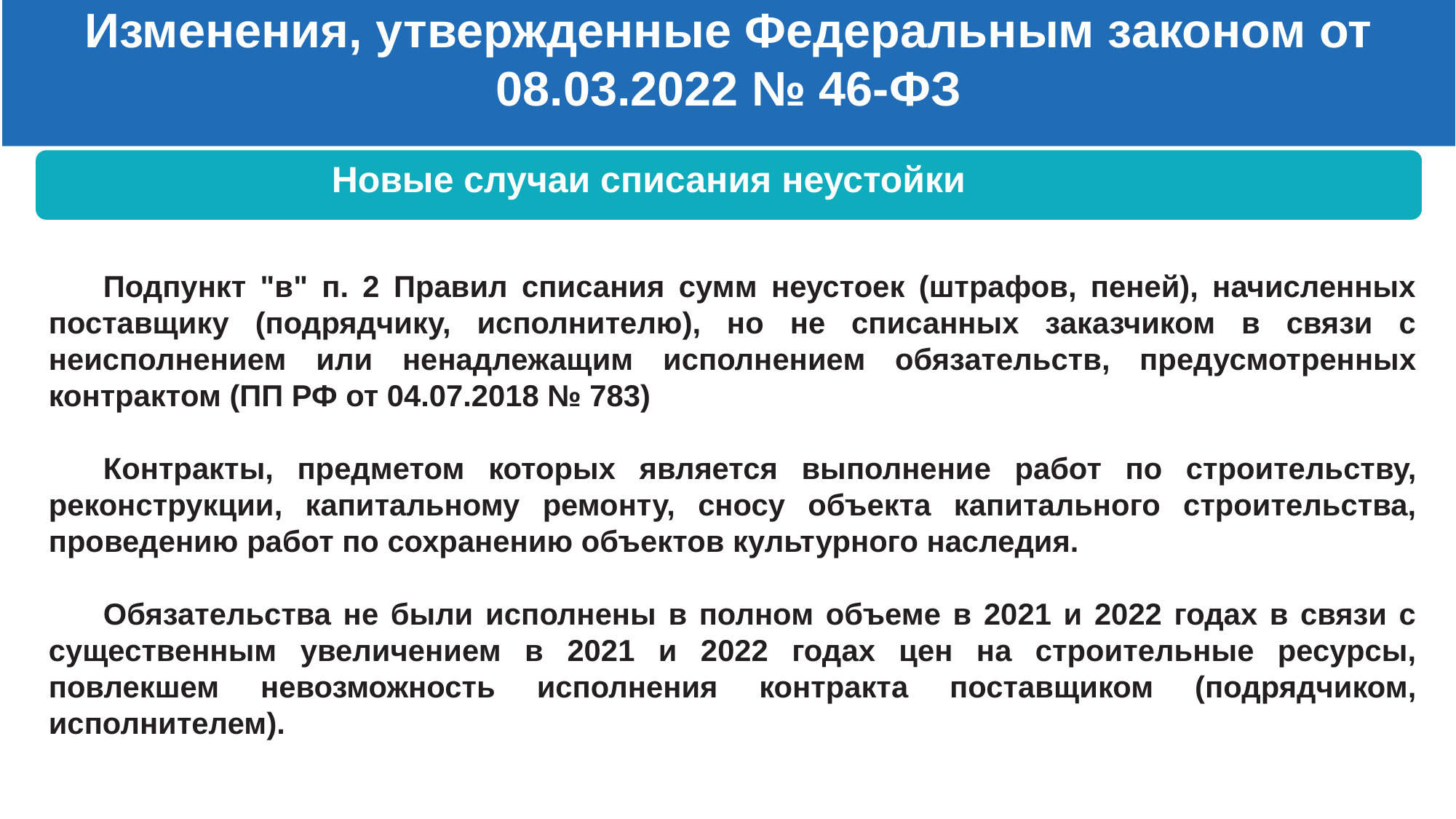

# Изменения, утвержденные Федеральным законом от 08.03.2022 № 46-ФЗ

Новые случаи списания неустойки
Подпункт "в" п. 2 Правил списания сумм неустоек (штрафов, пеней), начисленных поставщику (подрядчику, исполнителю), но не списанных заказчиком в связи с неисполнением или ненадлежащим исполнением обязательств, предусмотренных контрактом (ПП РФ от 04.07.2018 № 783)

Контракты, предметом которых является выполнение работ по строительству, реконструкции, капитальному ремонту, сносу объекта капитального строительства, проведению работ по сохранению объектов культурного наследия.

Обязательства не были исполнены в полном объеме в 2021 и 2022 годах в связи с существенным увеличением в 2021 и 2022 годах цен на строительные ресурсы, повлекшем невозможность исполнения контракта поставщиком (подрядчиком, исполнителем).